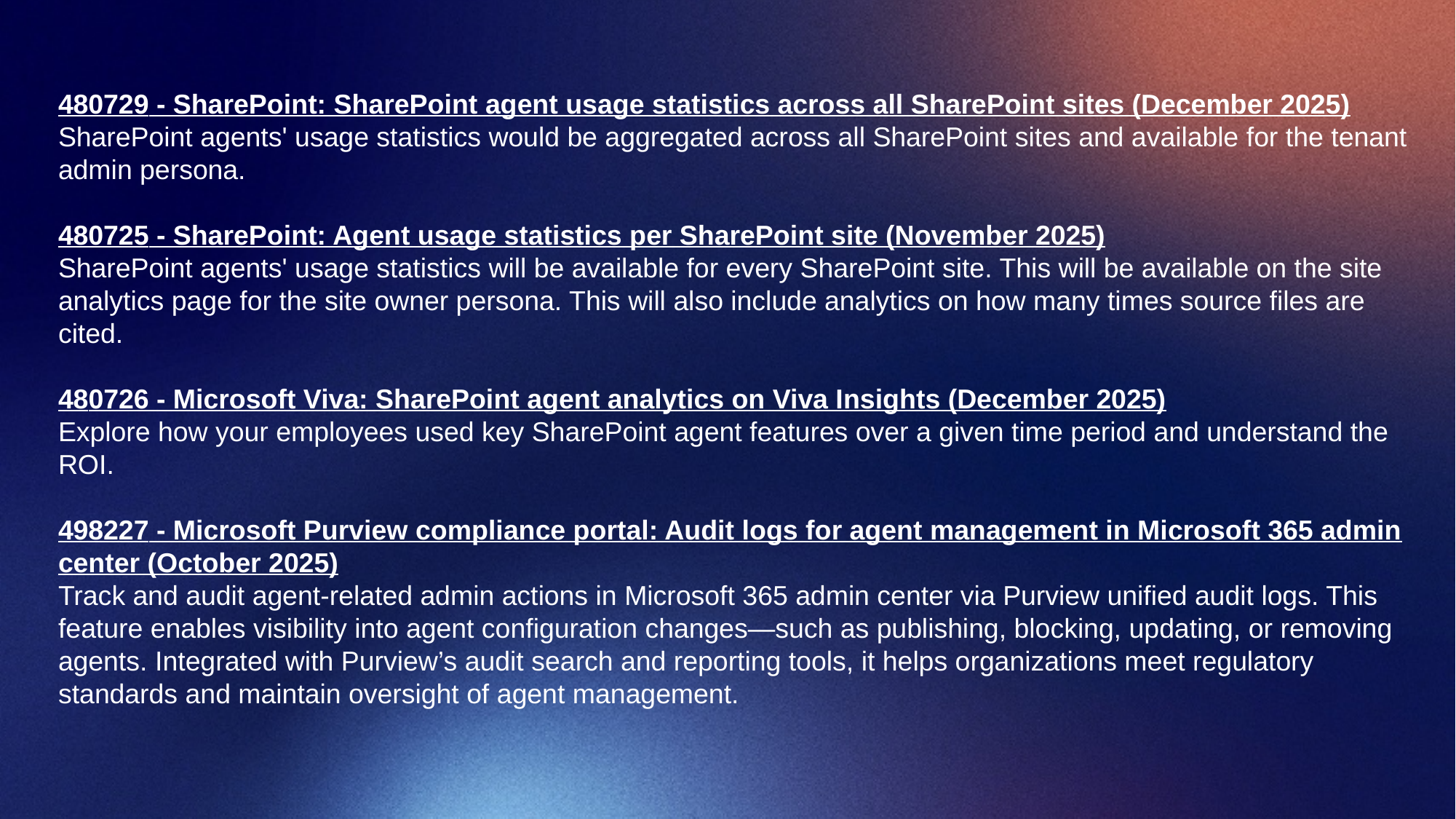

480729 - SharePoint: SharePoint agent usage statistics across all SharePoint sites (December 2025)
SharePoint agents' usage statistics would be aggregated across all SharePoint sites and available for the tenant admin persona.

480725 - SharePoint: Agent usage statistics per SharePoint site (November 2025)
SharePoint agents' usage statistics will be available for every SharePoint site. This will be available on the site analytics page for the site owner persona. This will also include analytics on how many times source files are cited.

480726 - Microsoft Viva: SharePoint agent analytics on Viva Insights (December 2025)
Explore how your employees used key SharePoint agent features over a given time period and understand the ROI.

498227 - Microsoft Purview compliance portal: Audit logs for agent management in Microsoft 365 admin center (October 2025)
Track and audit agent-related admin actions in Microsoft 365 admin center via Purview unified audit logs. This feature enables visibility into agent configuration changes—such as publishing, blocking, updating, or removing agents. Integrated with Purview’s audit search and reporting tools, it helps organizations meet regulatory standards and maintain oversight of agent management.